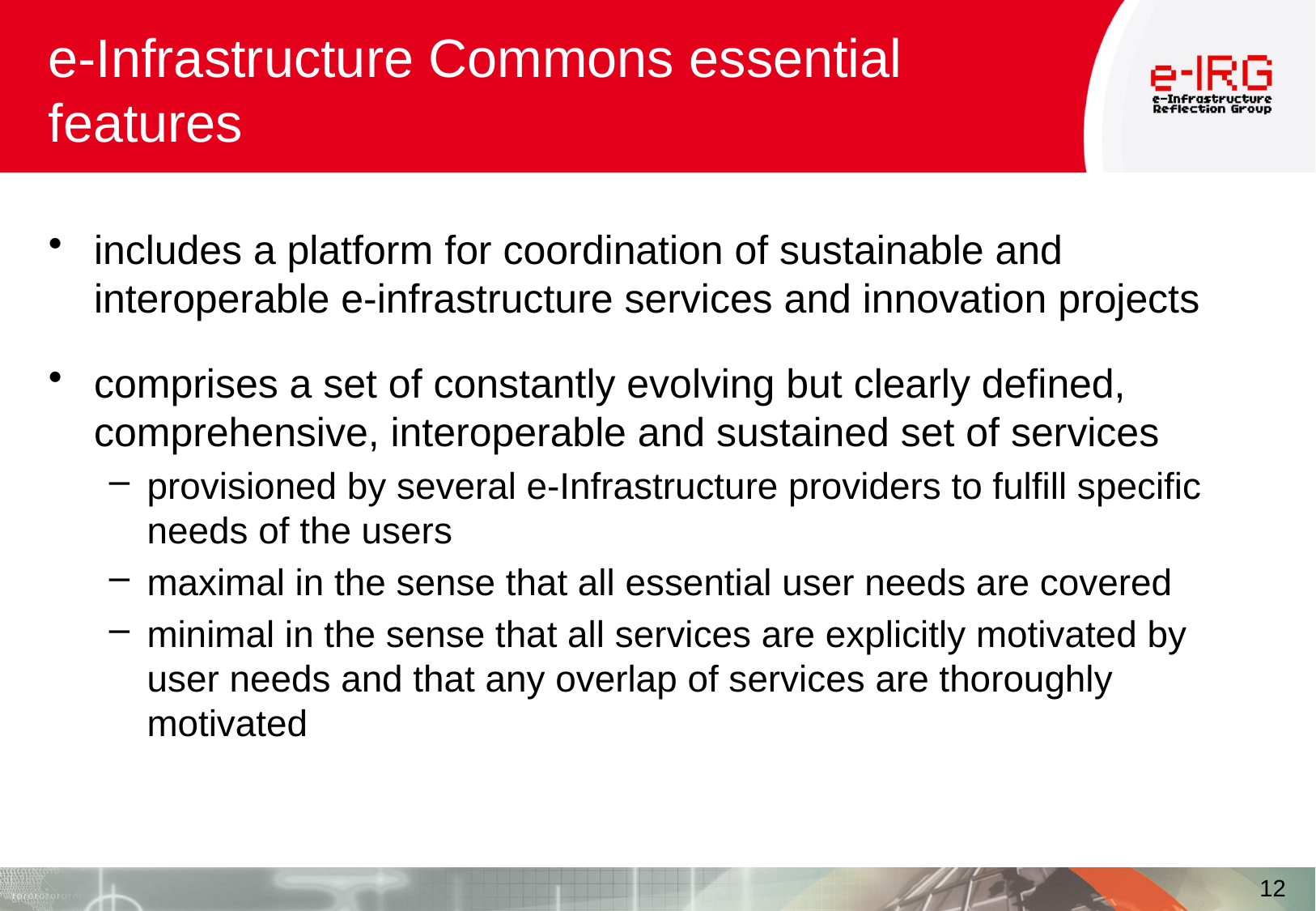

# e-Infrastructure Commons essential features

includes a platform for coordination of sustainable and interoperable e-infrastructure services and innovation projects

comprises a set of constantly evolving but clearly defined, comprehensive, interoperable and sustained set of services
provisioned by several e-Infrastructure providers to fulfill specific needs of the users
maximal in the sense that all essential user needs are covered
minimal in the sense that all services are explicitly motivated by user needs and that any overlap of services are thoroughly motivated

12